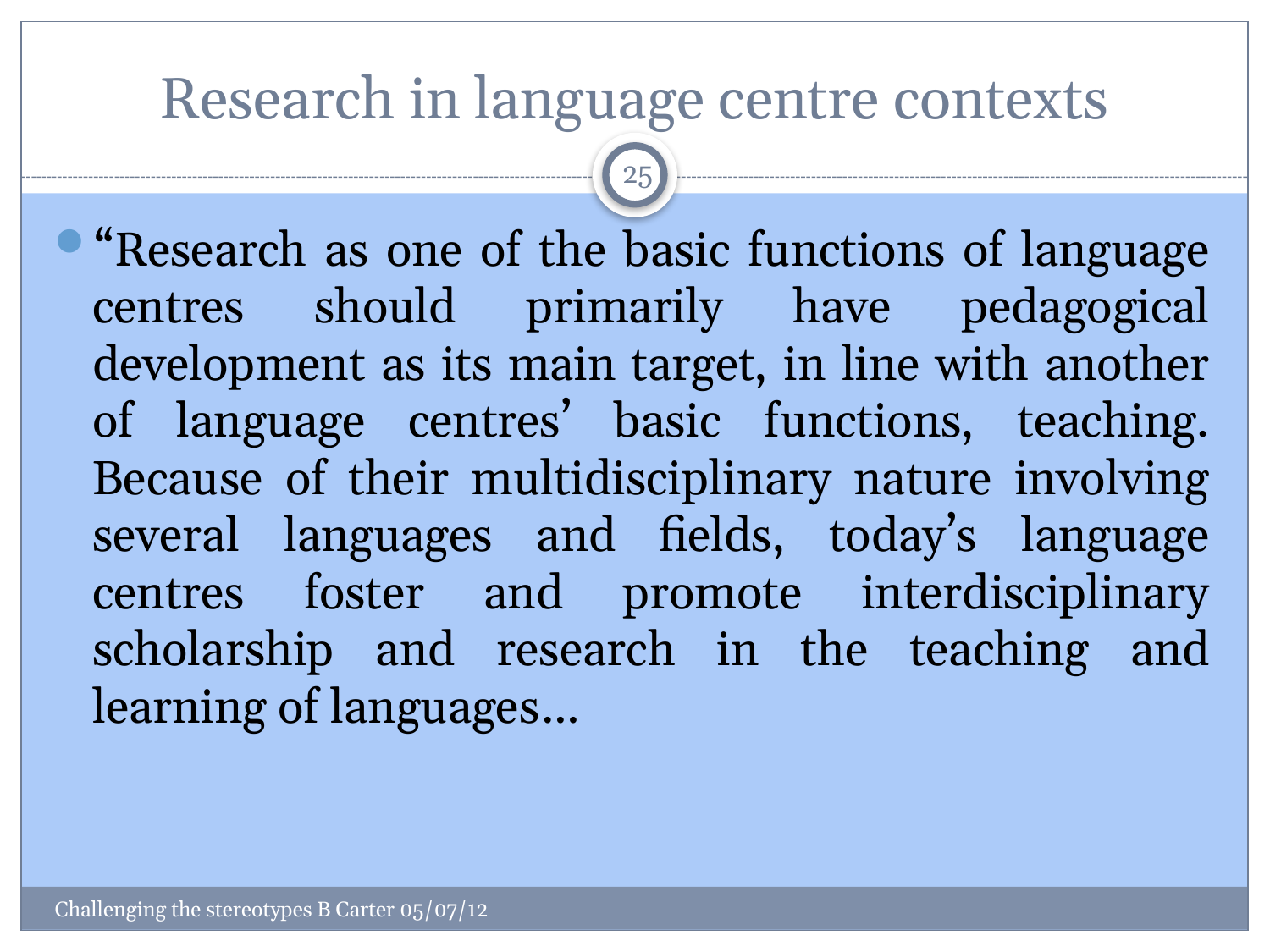

# Research in language centre contexts
25
“Research as one of the basic functions of language centres should primarily have pedagogical development as its main target, in line with another of language centres’ basic functions, teaching. Because of their multidisciplinary nature involving several languages and fields, today’s language centres foster and promote interdisciplinary scholarship and research in the teaching and learning of languages…

Challenging the stereotypes B Carter 05/07/12